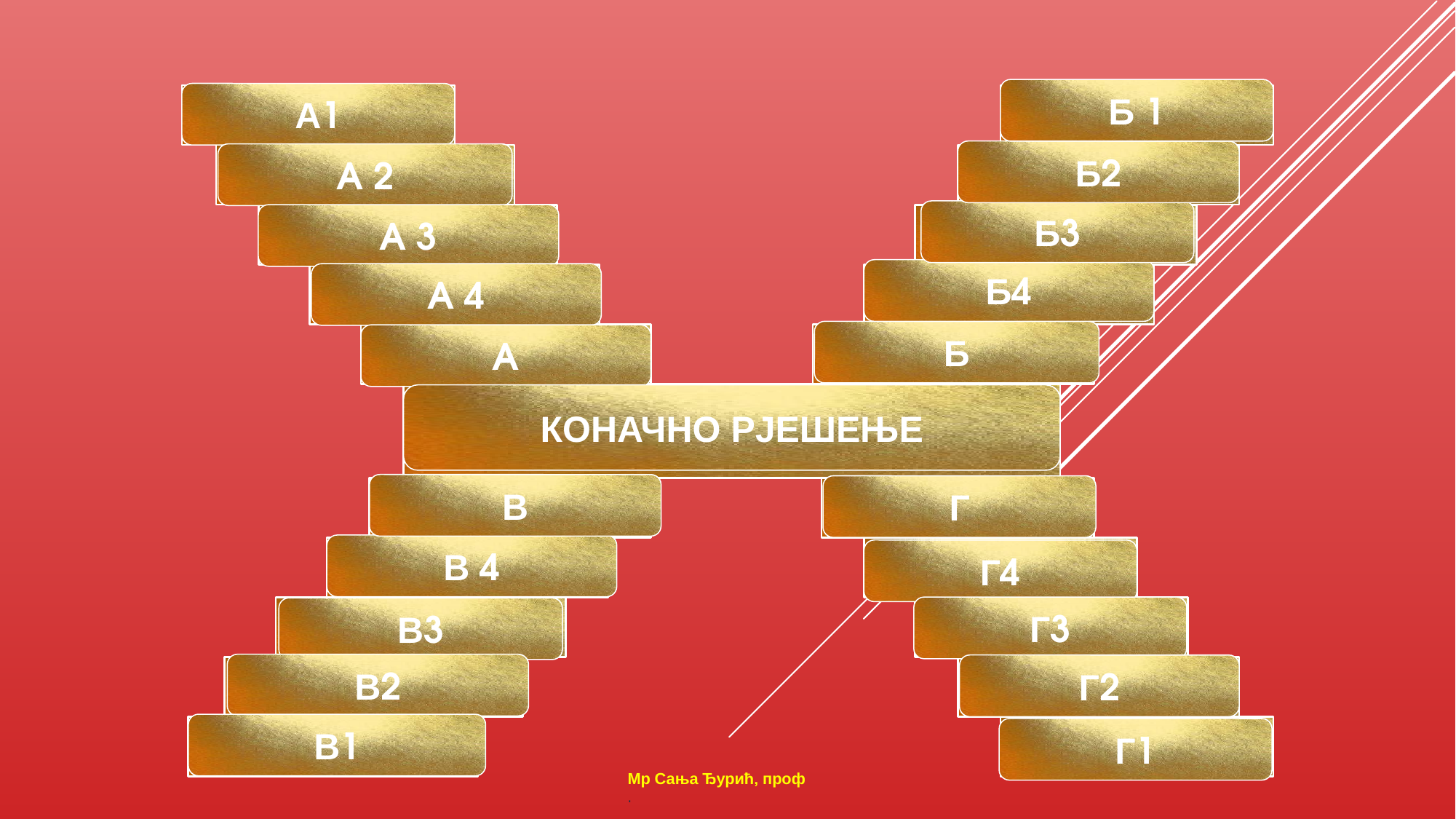

Б 1
А1
ПУТ-ДРУМ
ДОБАР-ЗАО
Б2
A 2
ВАСИОНА-СВЕМИР
ДАН-НОЋ
Б3
A 3
ГАС-ПЛИН
СВЈЕТЛОСТ-ТАМА
Б4
A 4
БИСТАР-ПРОВИДАН
ЖИВОТ-СМРТ
Б
СИНОНИМИЈА
АНТОНИМИЈА
 A
ЛЕКСИКОЛОГИЈА
КОНАЧНО РЈЕШЕЊЕ
В
Г
МЕТАФОРА
МЕТОНИМИЈА
В 4
ПОДМУКЛИ ПОЖАР
ЦИЈЕЛА ШКОЛА ГА ВОЛИ
Г4
Г3
ЖИВО ДИЈЕТЕ
ЖИВИ ОД СВОЈИХ РУКУ
В3
В2
Г2
ГОРКА ЛАЖ
КАД УСТАНЕ КУКА И МОТИКА
В1
ВЕДРО ЧЕЛО
БАЊАЛУКА ИЗАШЛА НА УЛИЦЕ
Г1
Мр Сања Ђурић, проф
.